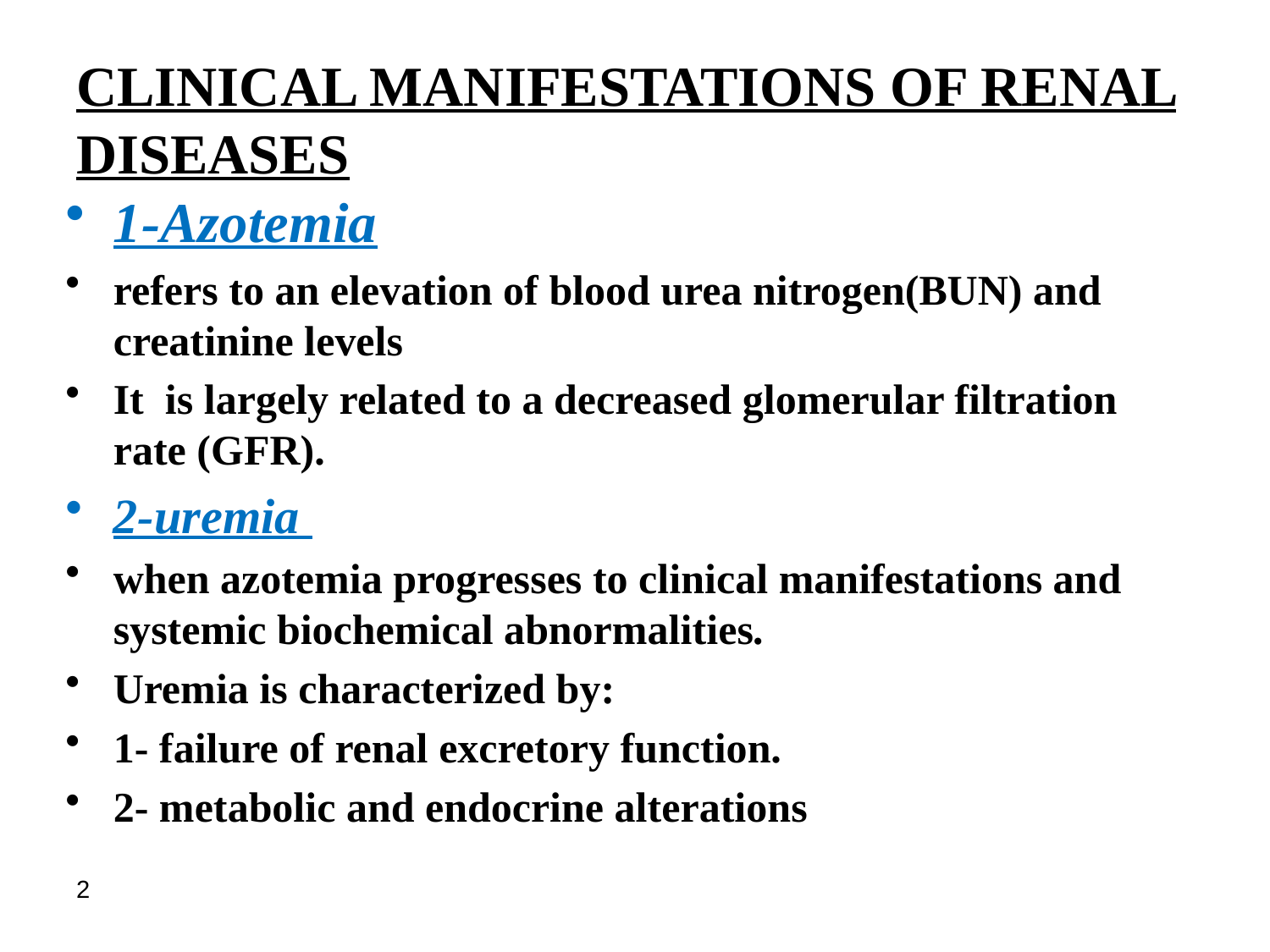

CLINICAL MANIFESTATIONS OF RENAL DISEASES
1-Azotemia
refers to an elevation of blood urea nitrogen(BUN) and creatinine levels
It  is largely related to a decreased glomerular filtration rate (GFR).
2-uremia
when azotemia progresses to clinical manifestations and systemic biochemical abnormalities.
Uremia is characterized by:
1- failure of renal excretory function.
2- metabolic and endocrine alterations

2